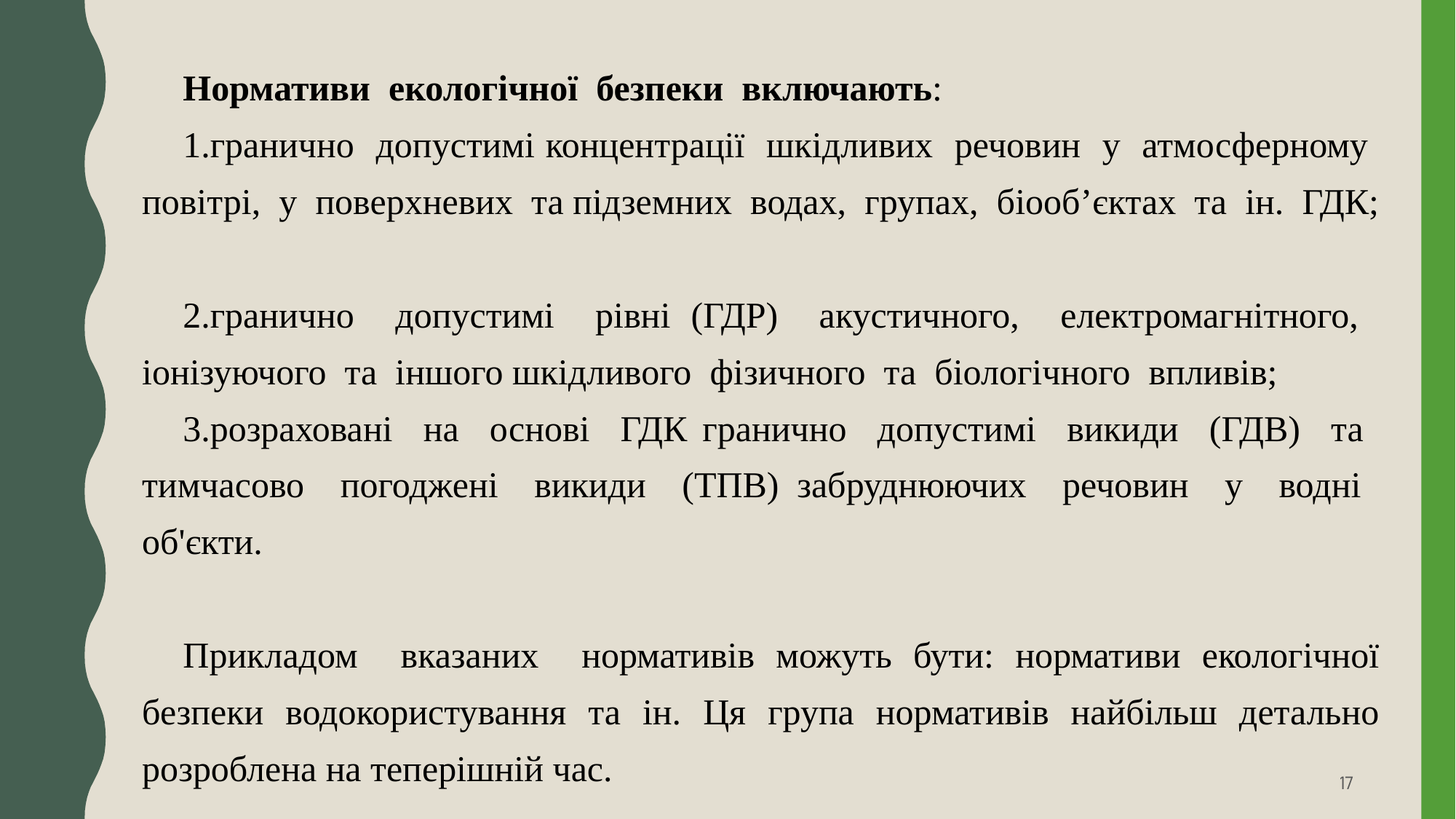

Нормативи  екологічної  безпеки  включають:
гранично  допустимі концентрації  шкідливих  речовин  у  атмосферному  повітрі,  у  поверхневих  та підземних  водах,  групах,  біооб’єктах  та  ін.  ГДК;
гранично  допустимі  рівні (ГДР)  акустичного,  електромагнітного,  іонізуючого  та  іншого шкідливого  фізичного  та  біологічного  впливів;
розраховані  на  основі  ГДК гранично  допустимі  викиди  (ГДВ)  та  тимчасово  погоджені  викиди  (ТПВ) забруднюючих  речовин  у  водні  об'єкти.

Прикладом  вказаних  нормативів можуть бути: нормативи екологічної безпеки водокористування та ін. Ця група нормативів найбільш детально розроблена на теперішній час.
17